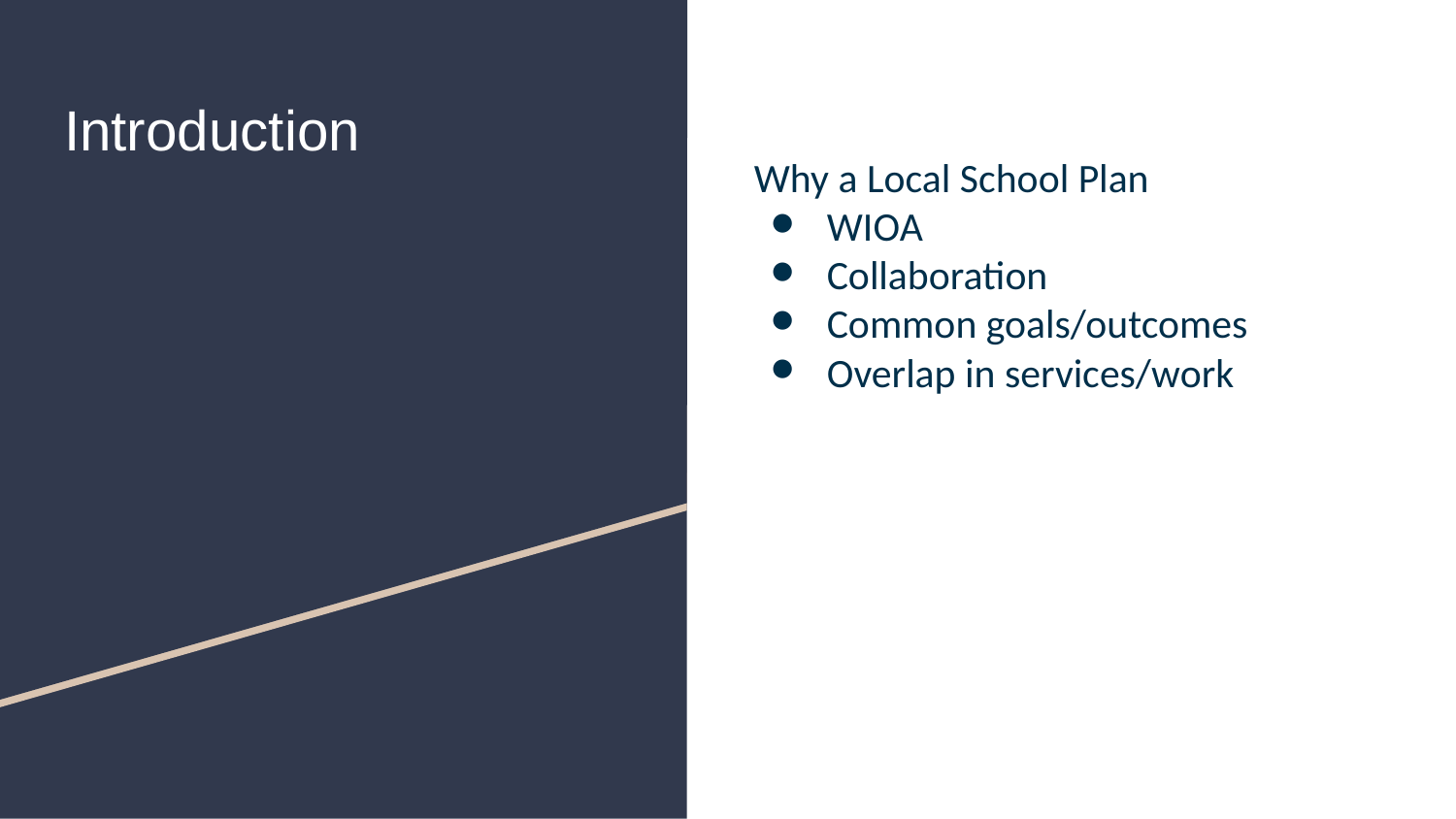

# Introduction

Why a Local School Plan
WIOA
Collaboration
Common goals/outcomes
Overlap in services/work